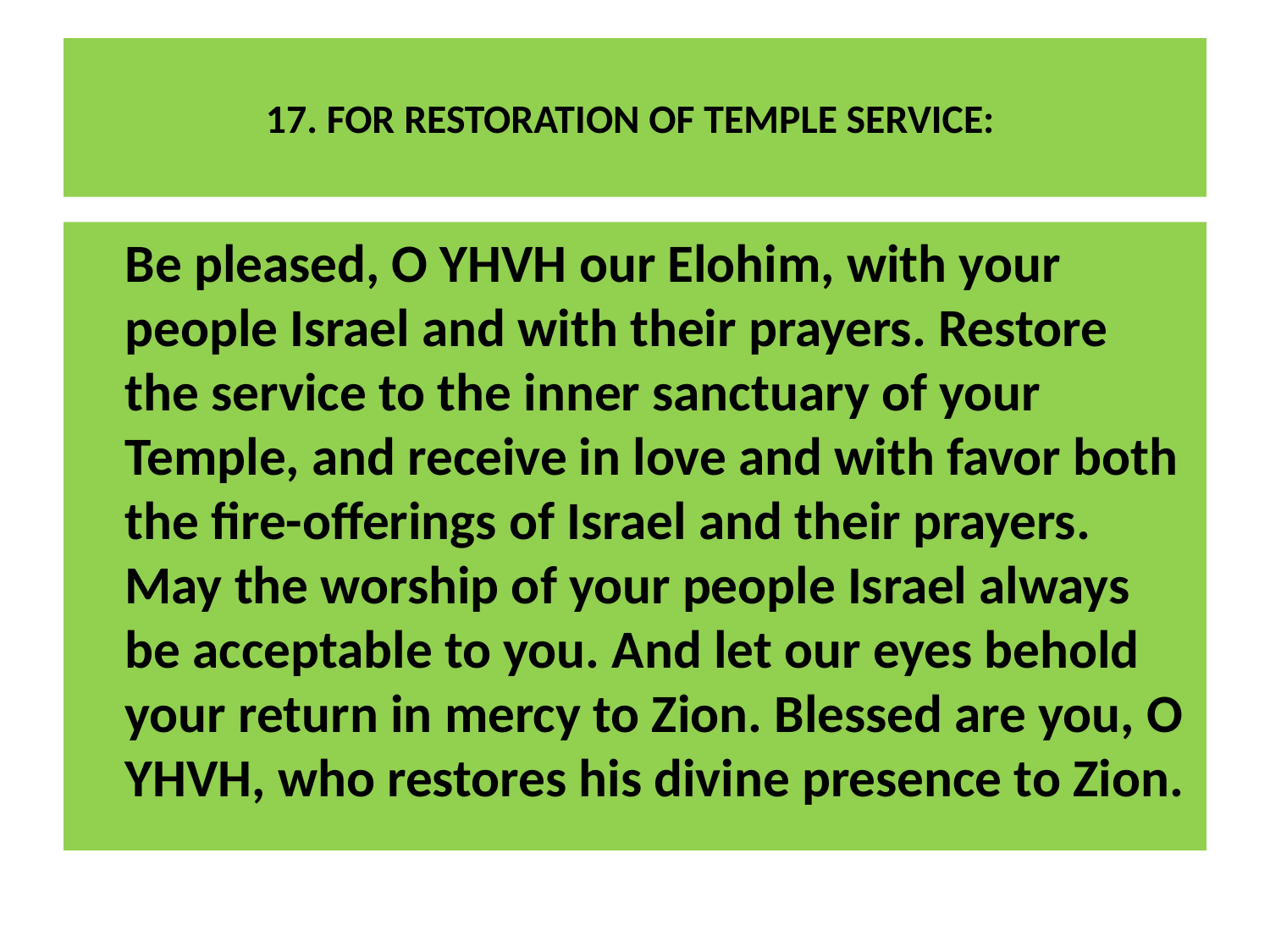

# 17. FOR RESTORATION OF TEMPLE SERVICE:
	Be pleased, O YHVH our Elohim, with your people Israel and with their prayers. Restore the service to the inner sanctuary of your Temple, and receive in love and with favor both the fire-offerings of Israel and their prayers.
May the worship of your people Israel always be acceptable to you. And let our eyes behold your return in mercy to Zion. Blessed are you, O YHVH, who restores his divine presence to Zion.